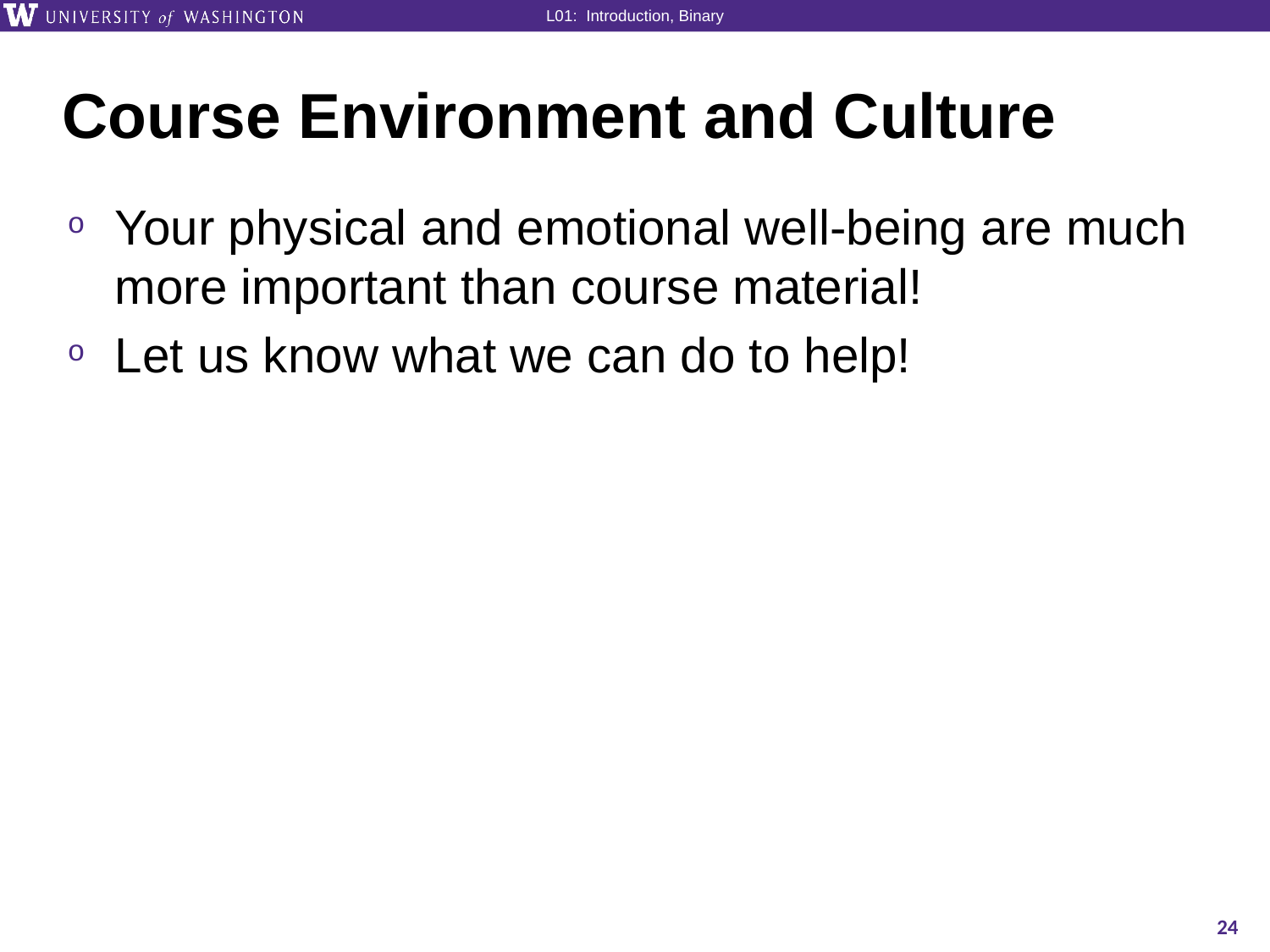

# Course Environment and Culture
Your physical and emotional well-being are much more important than course material!
Let us know what we can do to help!
24